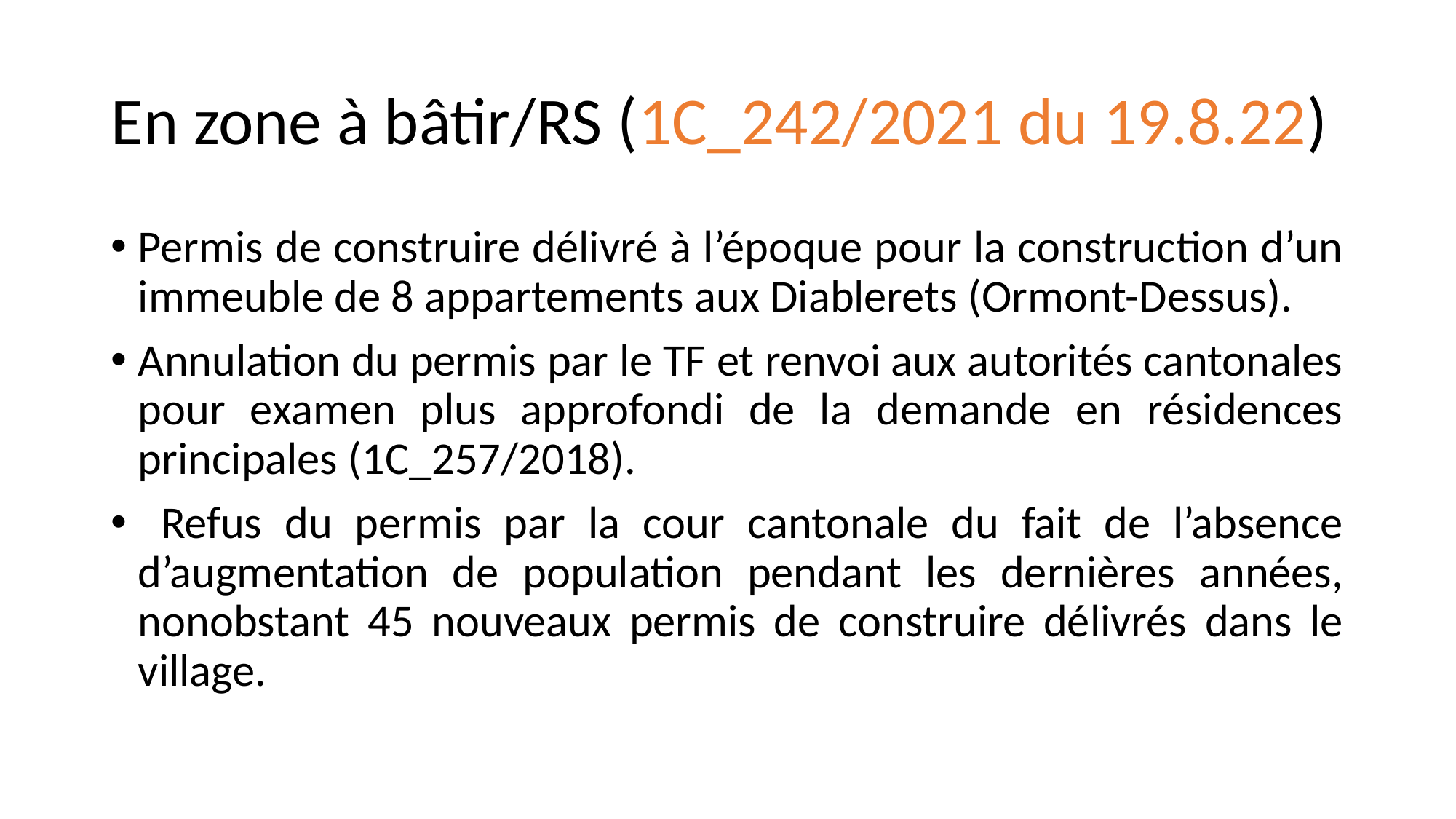

# En zone à bâtir/RS (1C_242/2021 du 19.8.22)
Permis de construire délivré à l’époque pour la construction d’un immeuble de 8 appartements aux Diablerets (Ormont-Dessus).
Annulation du permis par le TF et renvoi aux autorités cantonales pour examen plus approfondi de la demande en résidences principales (1C_257/2018).
 Refus du permis par la cour cantonale du fait de l’absence d’augmentation de population pendant les dernières années, nonobstant 45 nouveaux permis de construire délivrés dans le village.